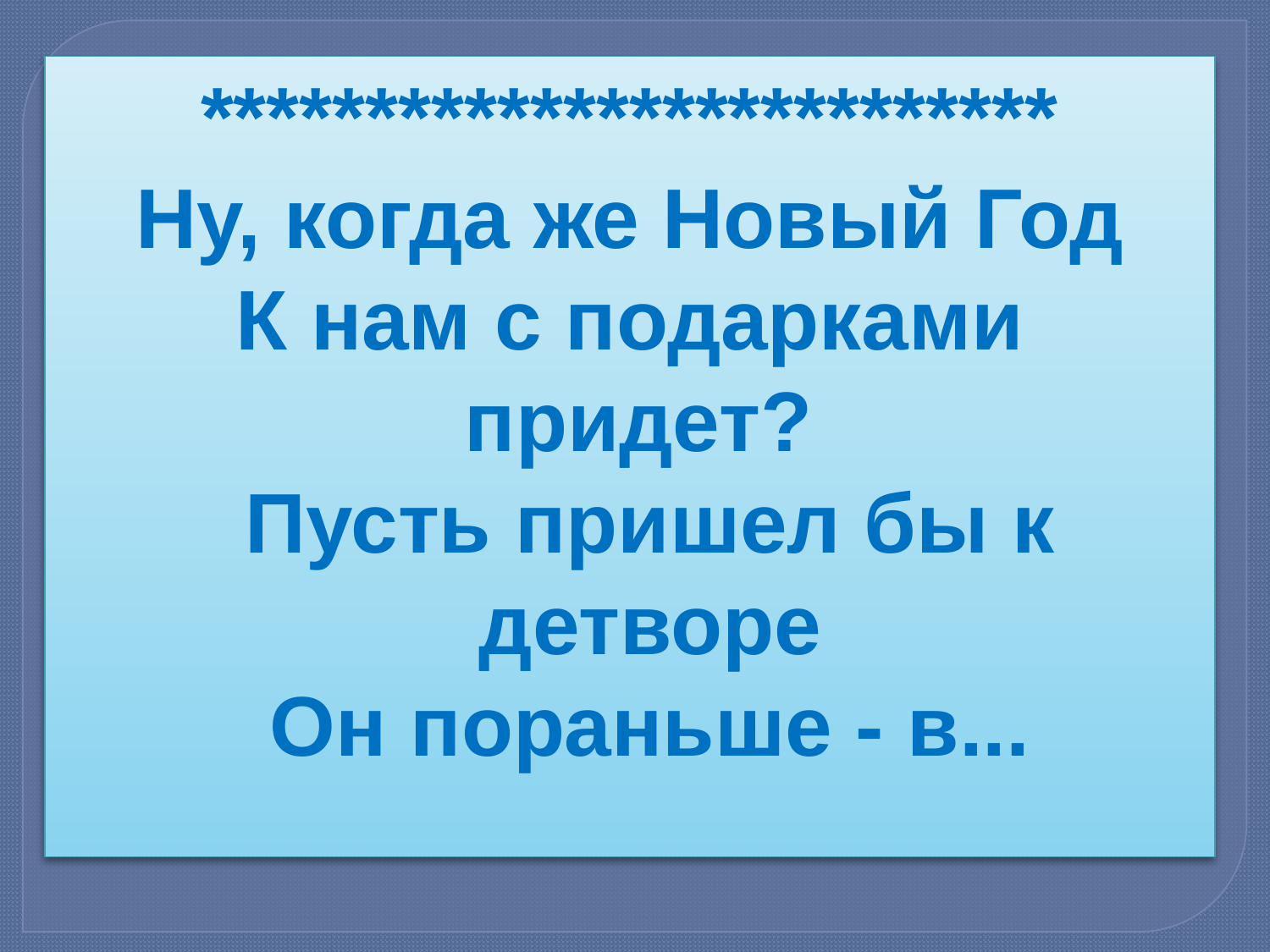

**************************
Ну, когда же Новый Год
К нам с подарками придет?
Пусть пришел бы к детворе
Он пораньше - в...